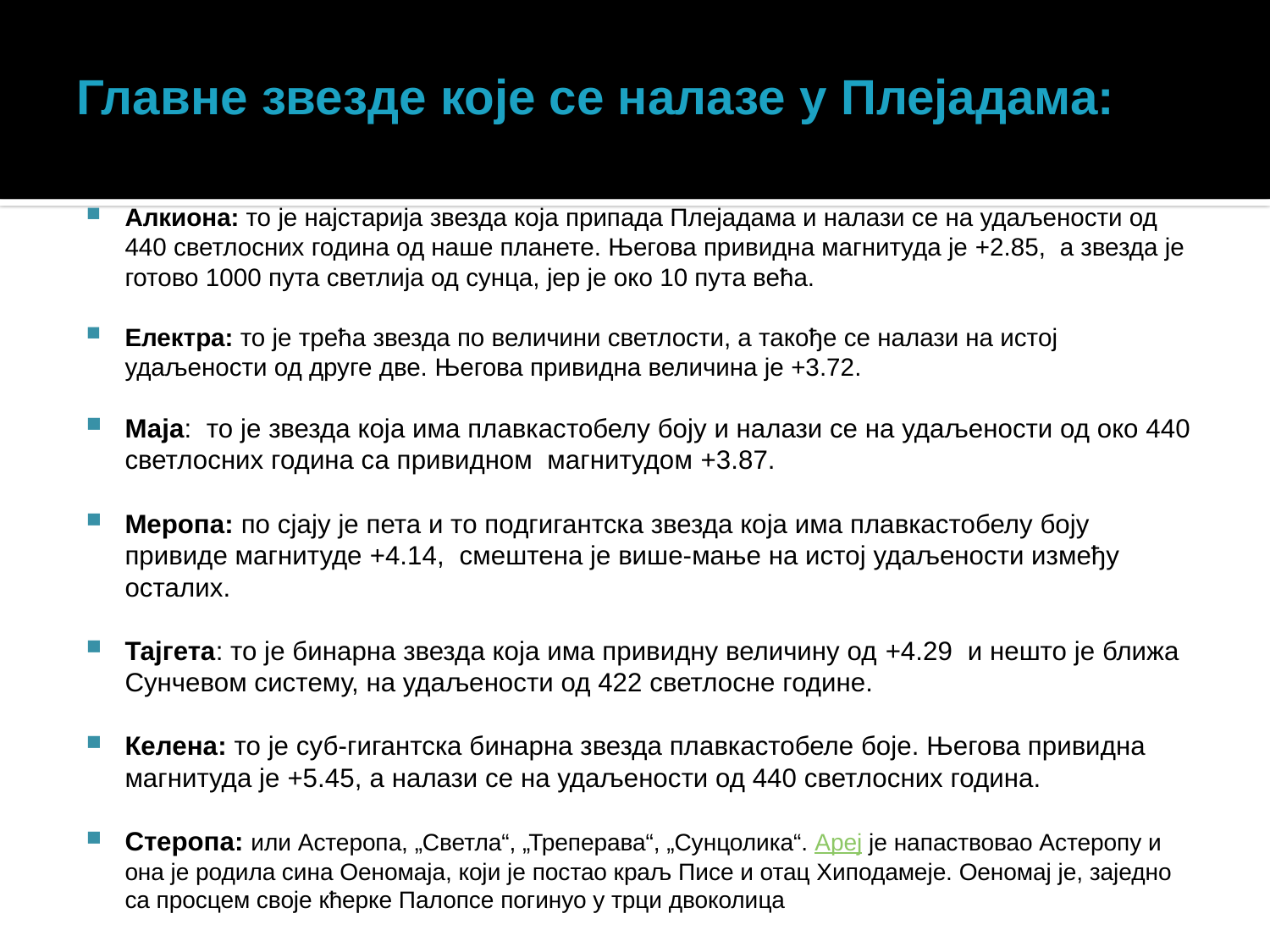

# Главне звезде које се налазе у Плејадама:
Алкиона: то је најстарија звезда која припада Плејадама и налази се на удаљености од 440 светлосних година од наше планете. Његова привидна магнитуда је +2.85,  а звезда је готово 1000 пута светлија од сунца, јер је око 10 пута већа.

Електра: то је трећа звезда по величини светлости, а такође се налази на истој удаљености од друге две. Његова привидна величина је +3.72.

Маја:  то је звезда која има плавкастобелу боју и налази се на удаљености од око 440 светлосних година са привидном  магнитудом +3.87.

Меропа: по сјају је пета и то подгигантска звезда која има плавкастобелу боју привиде магнитуде +4.14,  смештена је више-мање на истој удаљености између осталих.

Тајгета: то је бинарна звезда која има привидну величину од +4.29  и нешто је ближа Сунчевом систему, на удаљености од 422 светлосне године.

Келена: то је суб-гигантска бинарна звезда плавкастобеле боје. Његова привидна магнитуда је +5.45, а налази се на удаљености од 440 светлосних година.

Стеропа: или Астеропа, „Светла“, „Треперава“, „Сунцолика“. Ареј је напаствовао Астеропу и она је родила сина Оеномаја, који је постао краљ Писе и отац Хиподамеје. Оеномај је, заједно са просцем своје кћерке Палопсе погинуо у трци двоколица